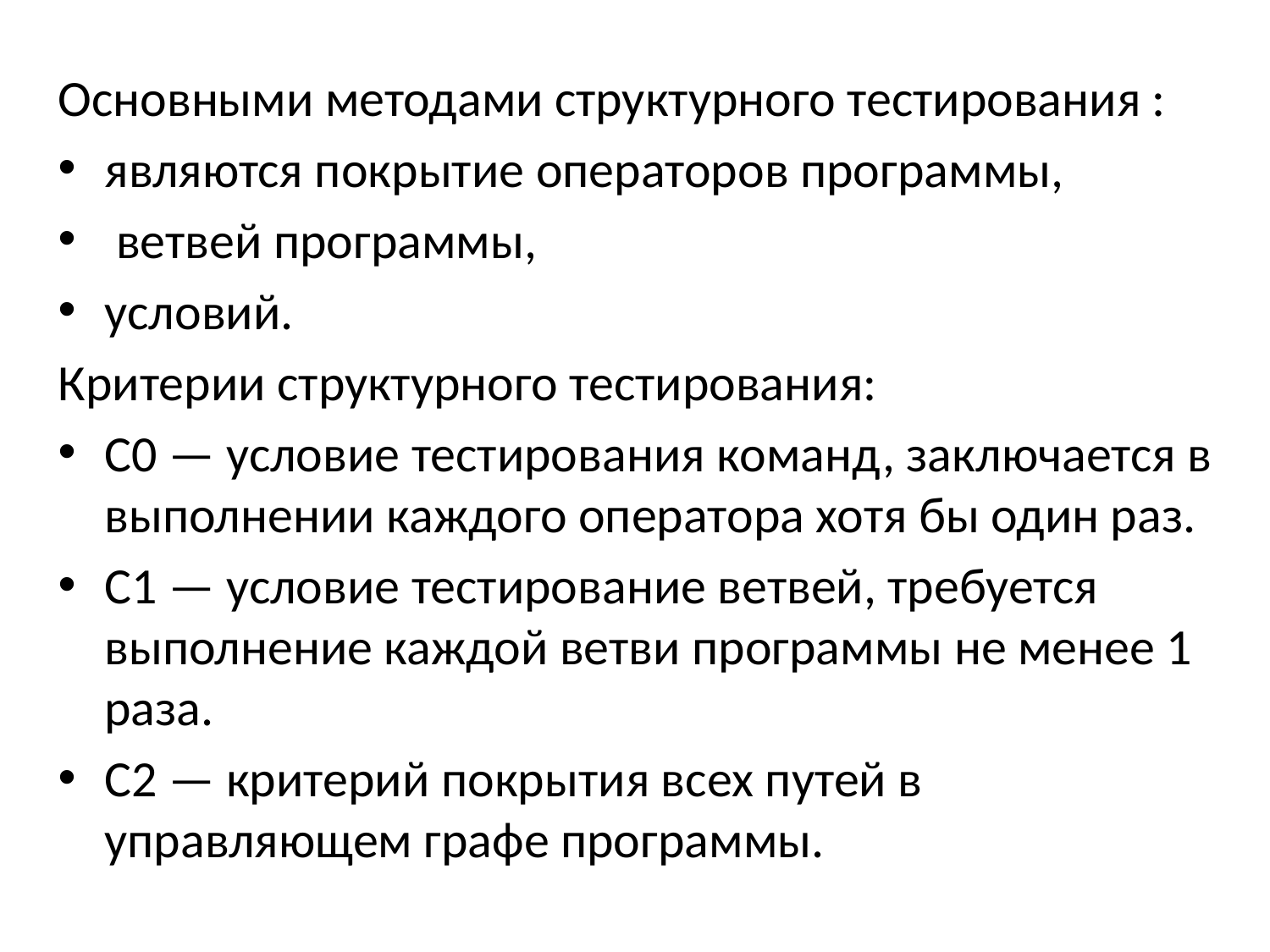

Основными методами структурного тестирования :
являются покрытие операторов программы,
 ветвей программы,
условий.
Критерии структурного тестирования:
С0 — условие тестирования команд, заключается в выполнении каждого оператора хотя бы один раз.
С1 — условие тестирование ветвей, требуется выполнение каждой ветви программы не менее 1 раза.
C2 — критерий покрытия всех путей в управляющем графе программы.